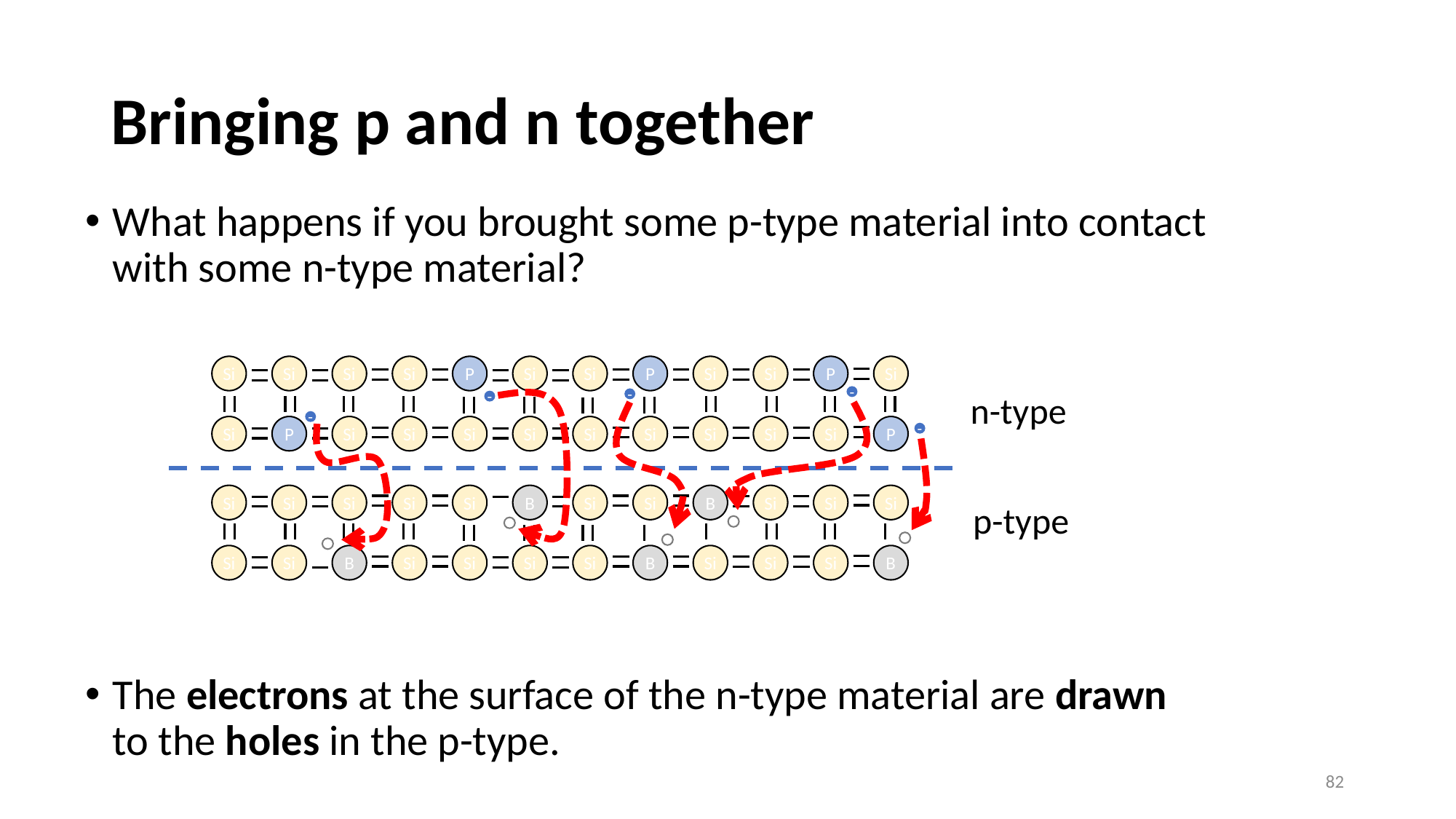

# Bringing p and n together
What happens if you brought some p-type material into contact with some n-type material?

The electrons at the surface of the n-type material are drawn to the holes in the p-type.
Si
Si
Si
Si
P
Si
Si
P
Si
Si
P
Si
-
-
-
-
Si
P
Si
Si
Si
Si
Si
Si
Si
Si
Si
P
-
Si
Si
Si
Si
Si
B
Si
Si
B
Si
Si
Si
-
-
-
-
-
Si
Si
B
Si
Si
Si
Si
B
Si
Si
Si
B
n-type

p-type
82